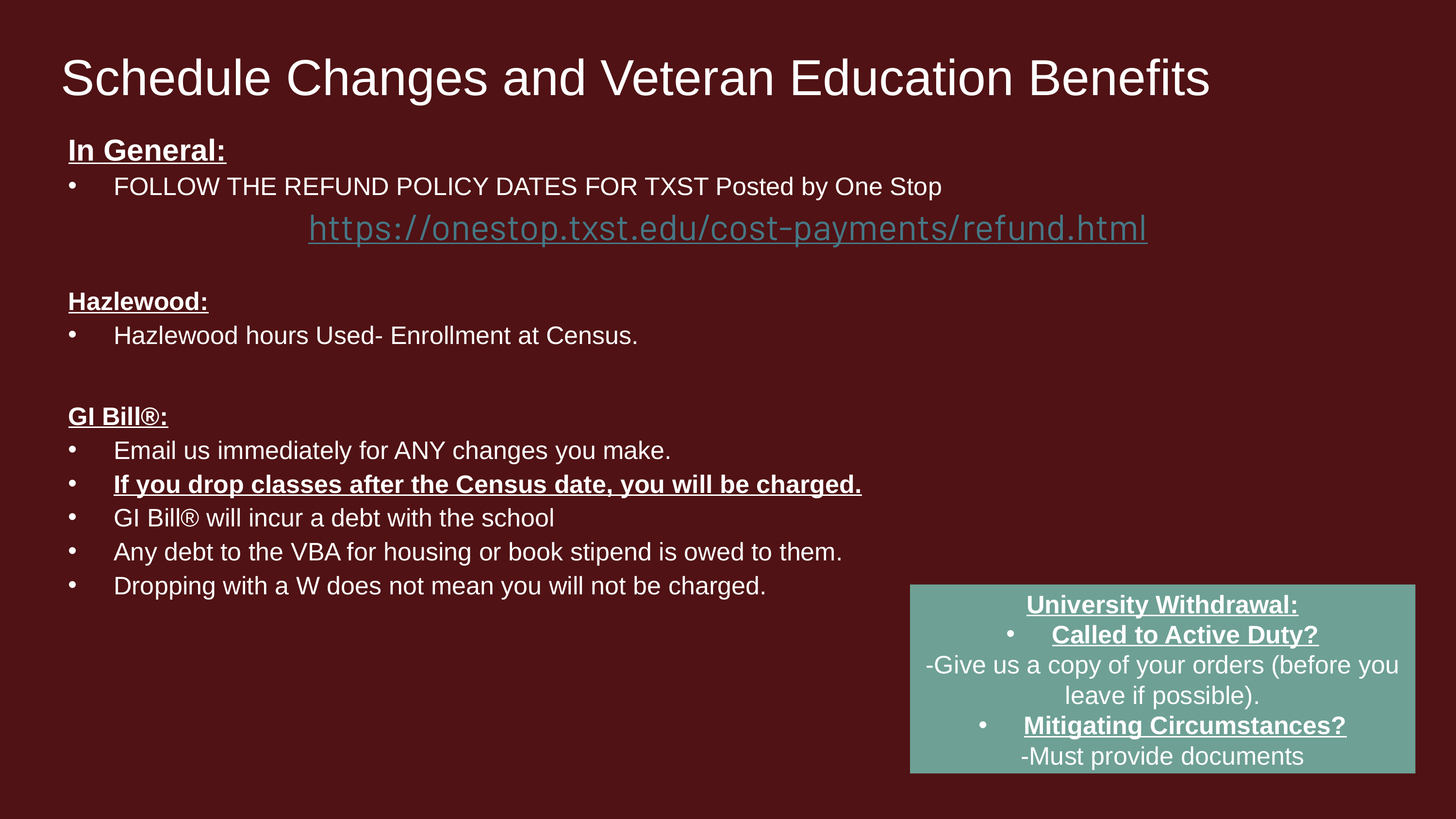

# Schedule Changes and Veteran Education Benefits

In General:
FOLLOW THE REFUND POLICY DATES FOR TXST Posted by One Stop
https://onestop.txst.edu/cost-payments/refund.html

Hazlewood:
Hazlewood hours Used- Enrollment at Census.

GI Bill®:
Email us immediately for ANY changes you make.
If you drop classes after the Census date, you will be charged.
GI Bill® will incur a debt with the school
Any debt to the VBA for housing or book stipend is owed to them.
Dropping with a W does not mean you will not be charged.

University Withdrawal:
Called to Active Duty?
-Give us a copy of your orders (before you leave if possible).
Mitigating Circumstances?
-Must provide documents